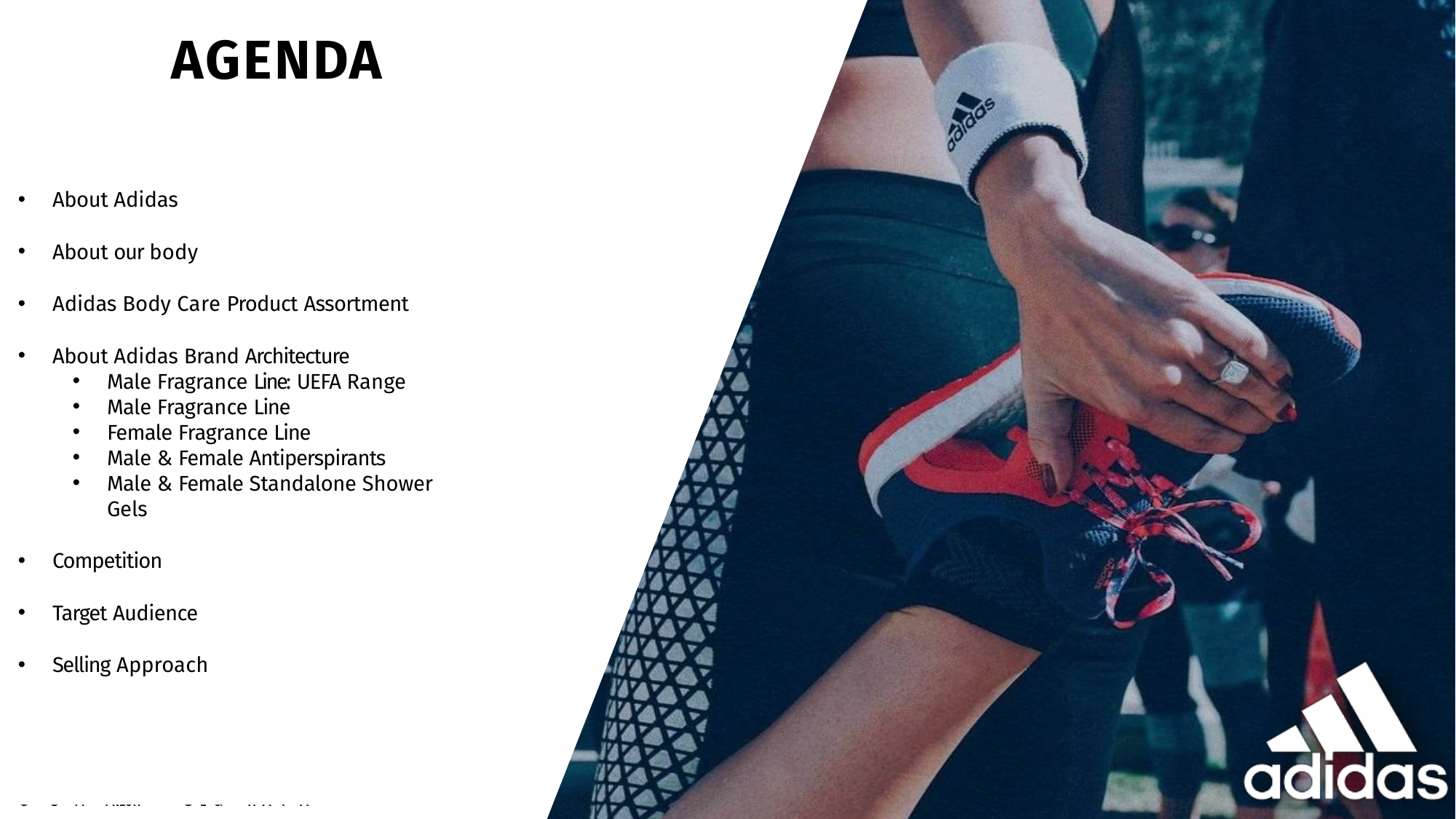

# AGENDA
About Adidas

About our body

Adidas Body Care Product Assortment

About Adidas Brand Architecture
Male Fragrance Line: UEFA Range
Male Fragrance Line
Female Fragrance Line
Male & Female Antiperspirants
Male & Female Standalone Shower Gels

Competition

Target Audience

Selling Approach

CADOIDTYASPRESTIDIGITAGLES&TRAHTAEVGAYSFY/1/820//16WORERVKSIEHWOP